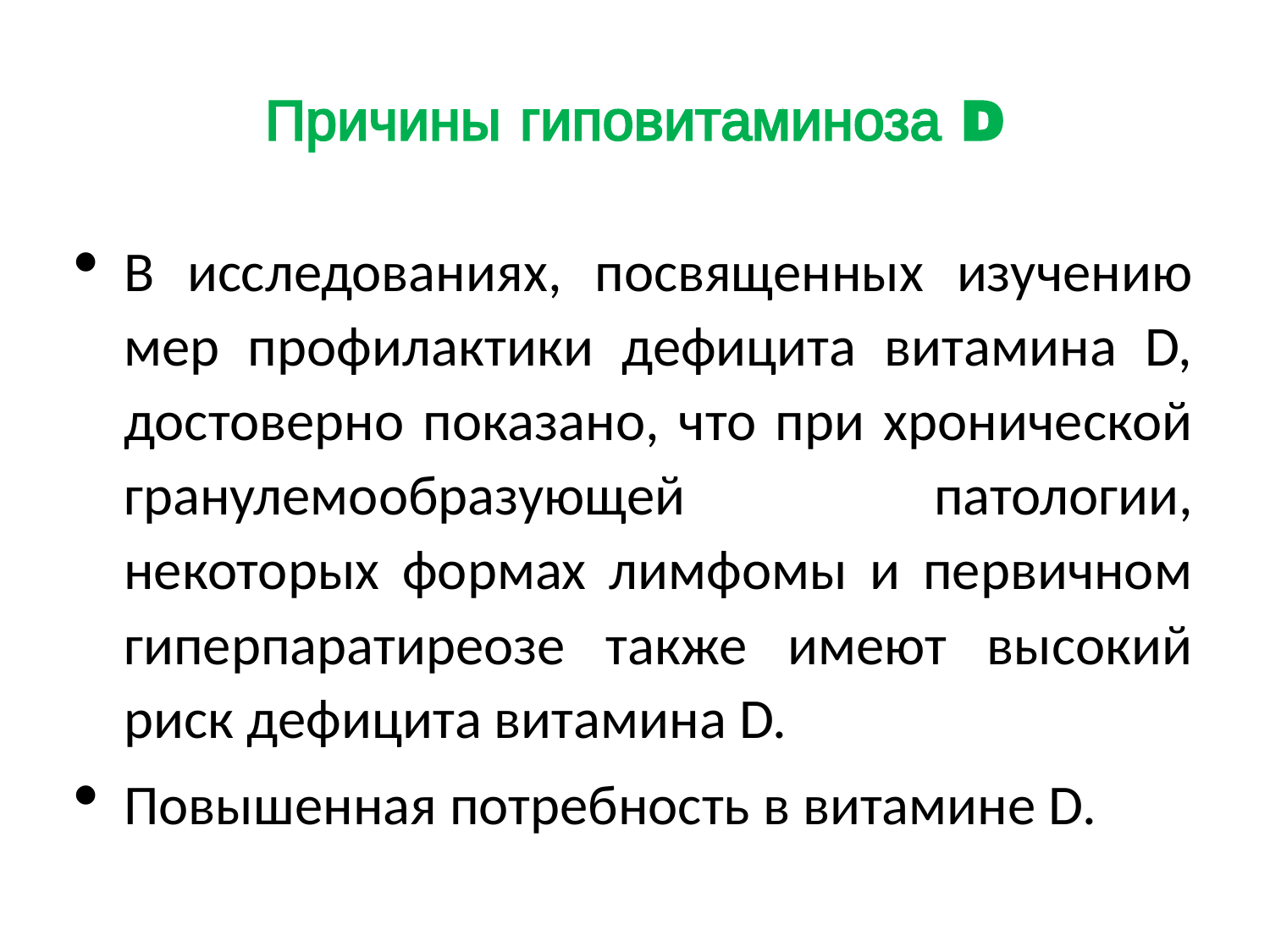

# Причины гиповитаминоза D
В исследованиях, посвященных изучению мер профилактики дефицита витамина D, достоверно показано, что при хронической гранулемообразующей патологии, некоторых формах лимфомы и первичном гиперпаратиреозе также имеют высокий риск дефицита витамина D.
Повышенная потребность в витамине D.